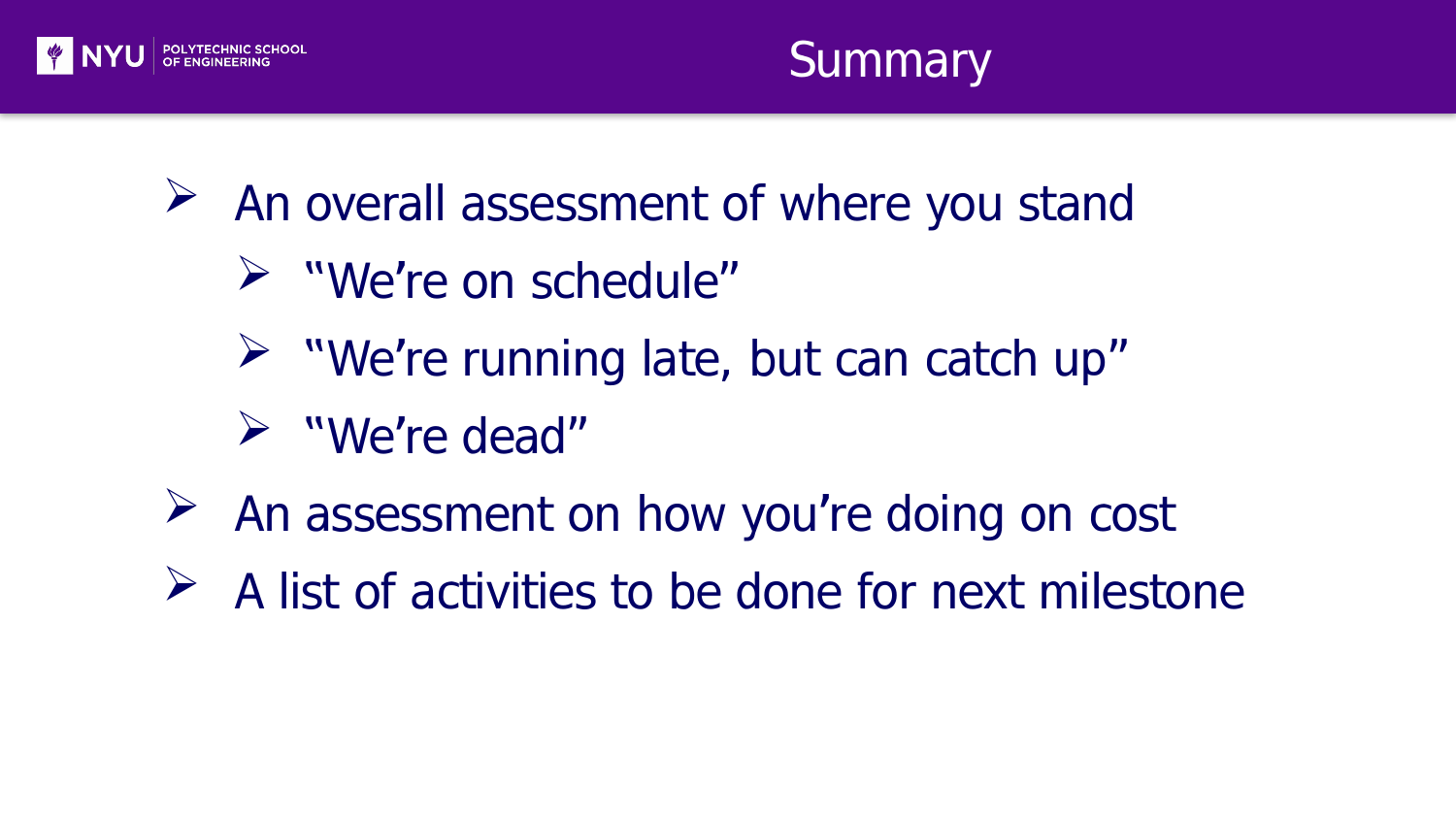

Summary
An overall assessment of where you stand
“We’re on schedule”
“We’re running late, but can catch up”
“We’re dead”
An assessment on how you’re doing on cost
A list of activities to be done for next milestone